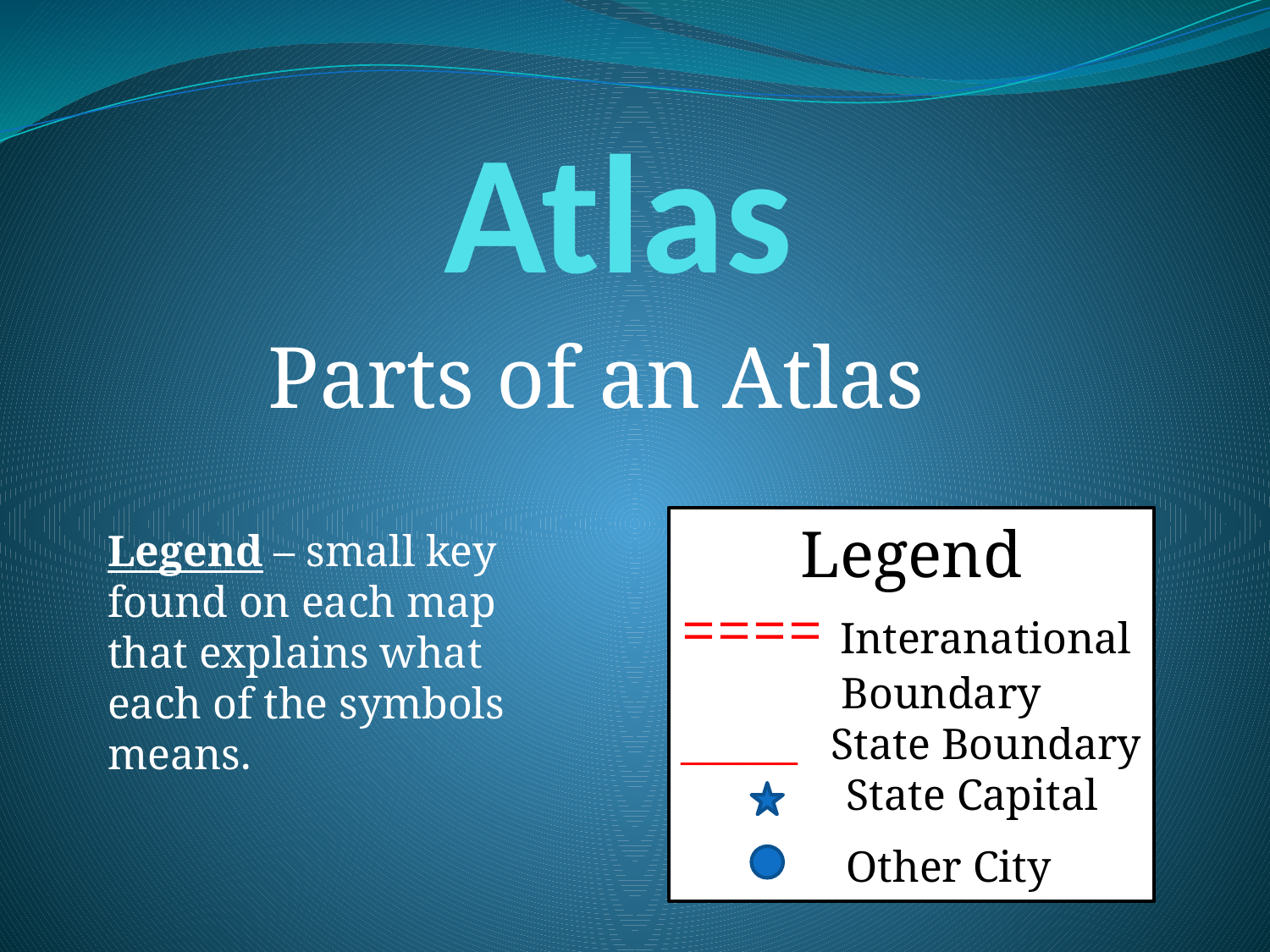

# Atlas
Parts of an Atlas
Legend
==== Interanational
	   Boundary
______   State Boundary
               State Capital
          Other City
Legend – small key found on each map that explains what each of the symbols means.